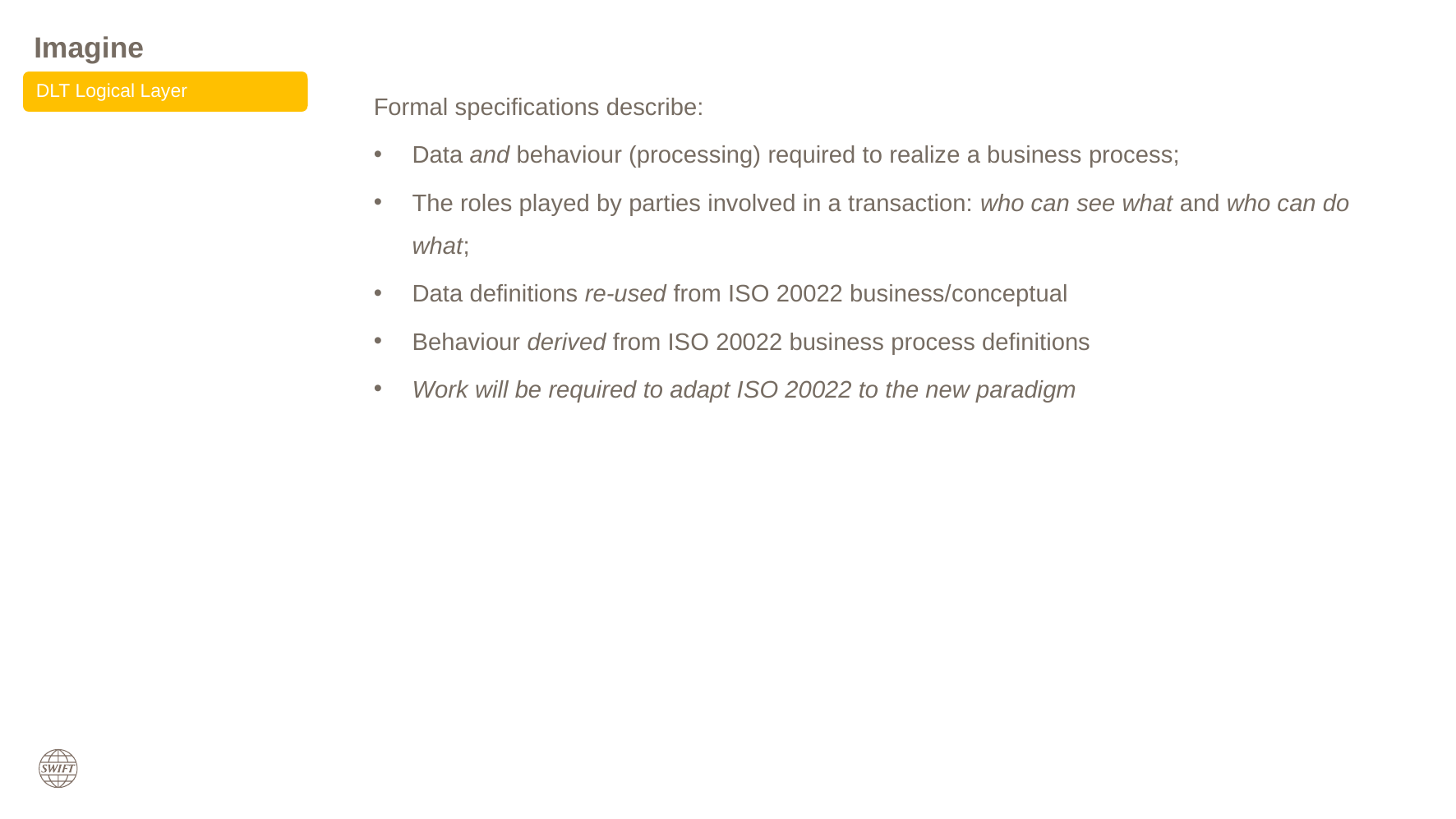

# Imagine

DLT Logical Layer
Formal specifications describe:
Data and behaviour (processing) required to realize a business process;
The roles played by parties involved in a transaction: who can see what and who can do what;
Data definitions re-used from ISO 20022 business/conceptual
Behaviour derived from ISO 20022 business process definitions
Work will be required to adapt ISO 20022 to the new paradigm